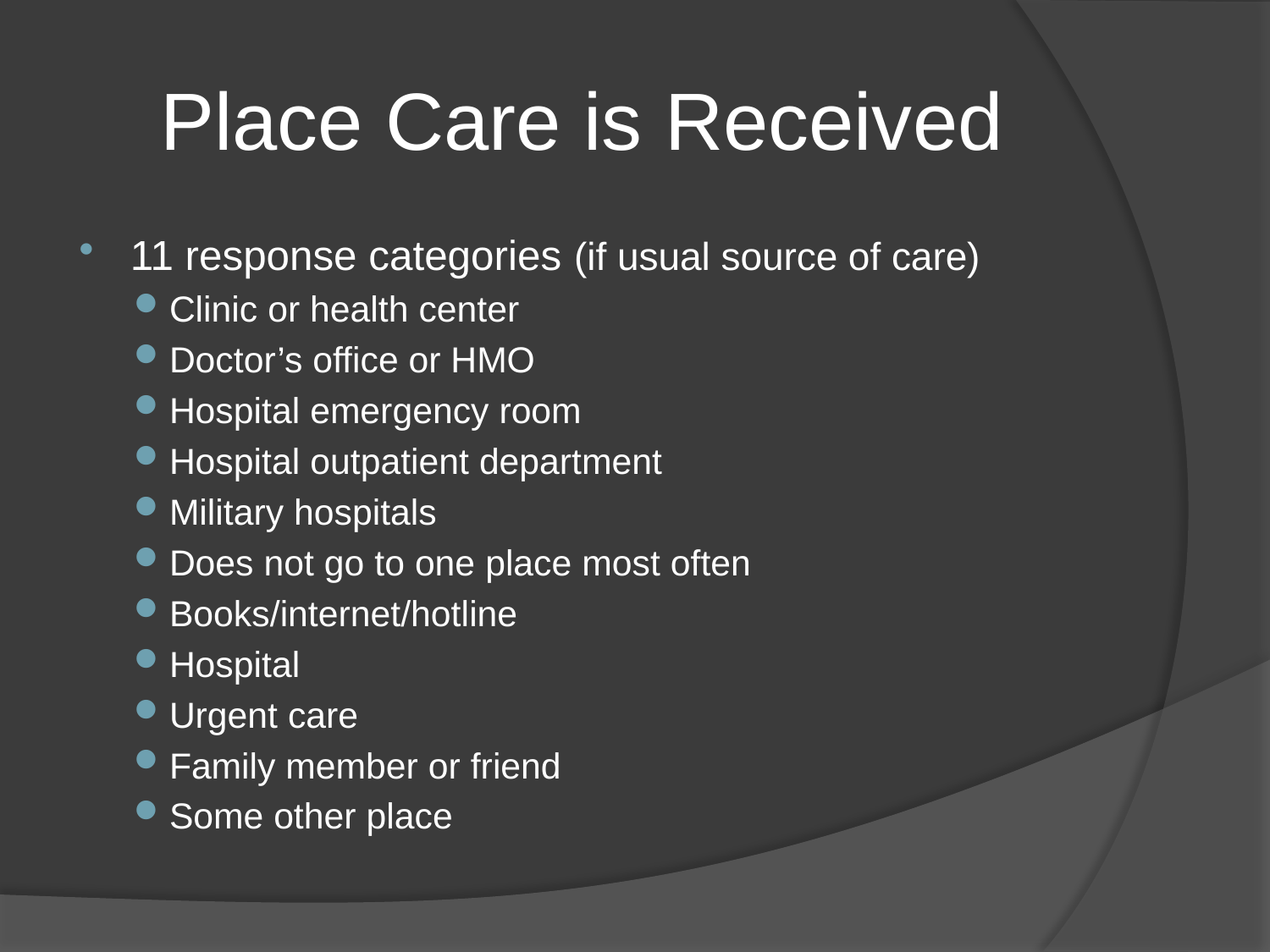

# Place Care is Received
11 response categories (if usual source of care)
Clinic or health center
Doctor’s office or HMO
Hospital emergency room
Hospital outpatient department
Military hospitals
Does not go to one place most often
Books/internet/hotline
Hospital
Urgent care
Family member or friend
Some other place